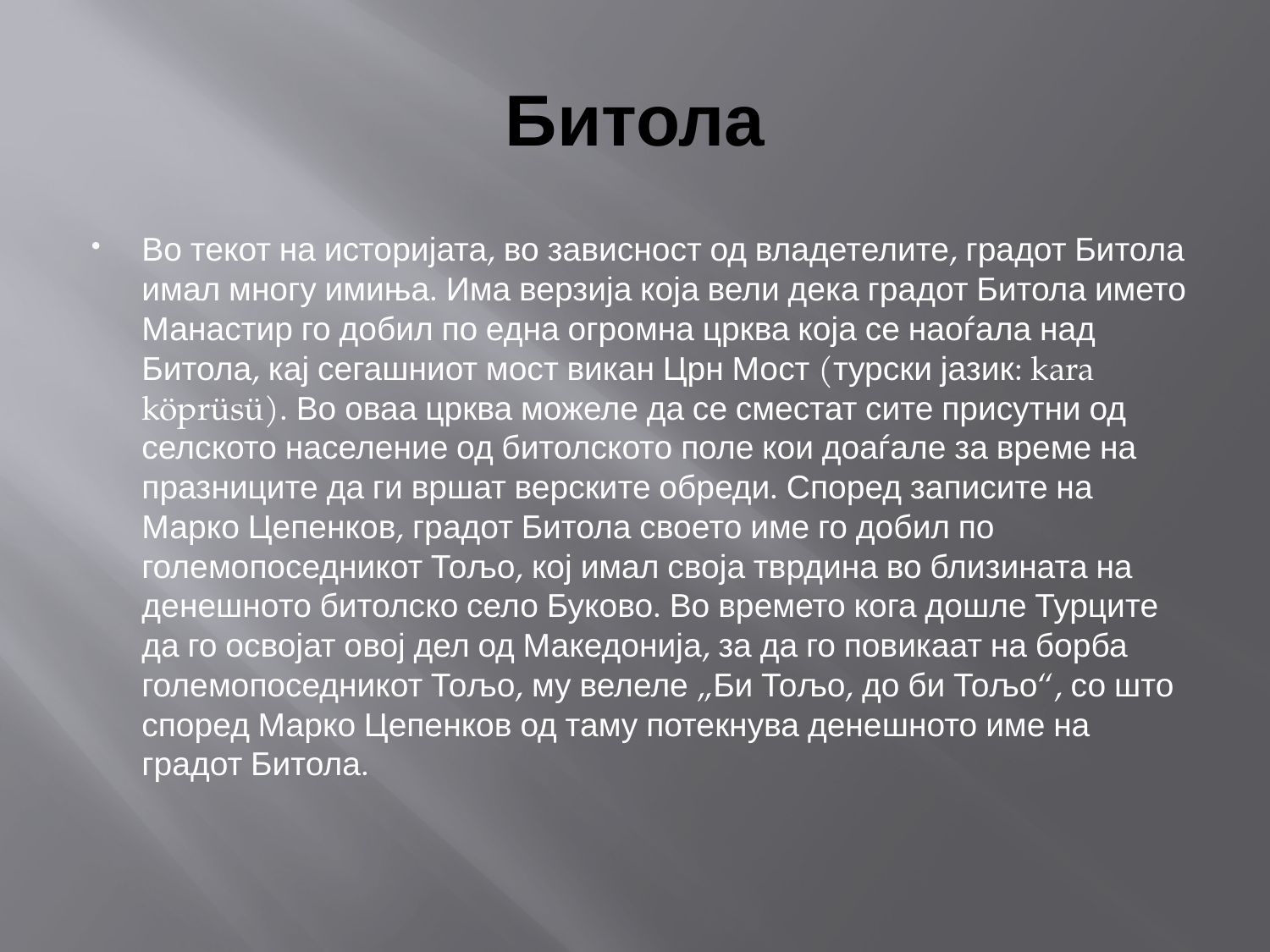

# Битола
Во текот на историјата, во зависност од владетелите, градот Битола имал многу имиња. Има верзија која вели дека градот Битола името Манастир го добил по една огромна црква која се наоѓала над Битола, кај сегашниот мост викан Црн Мост (турски јазик: kara köprüsü). Во оваа црква можеле да се сместат сите присутни од селското население од битолското поле кои доаѓале за време на празниците да ги вршат верските обреди. Според записите на Марко Цепенков, градот Битола своето име го добил по големопоседникот Тољо, кој имал своја тврдина во близината на денешното битолско село Буково. Во времето кога дошле Турците да го освојат овој дел од Македонија, за да го повикаат на борба големопоседникот Тољо, му велеле „Би Тољо, до би Тољо“, со што според Марко Цепенков од таму потекнува денешното име на градот Битола.